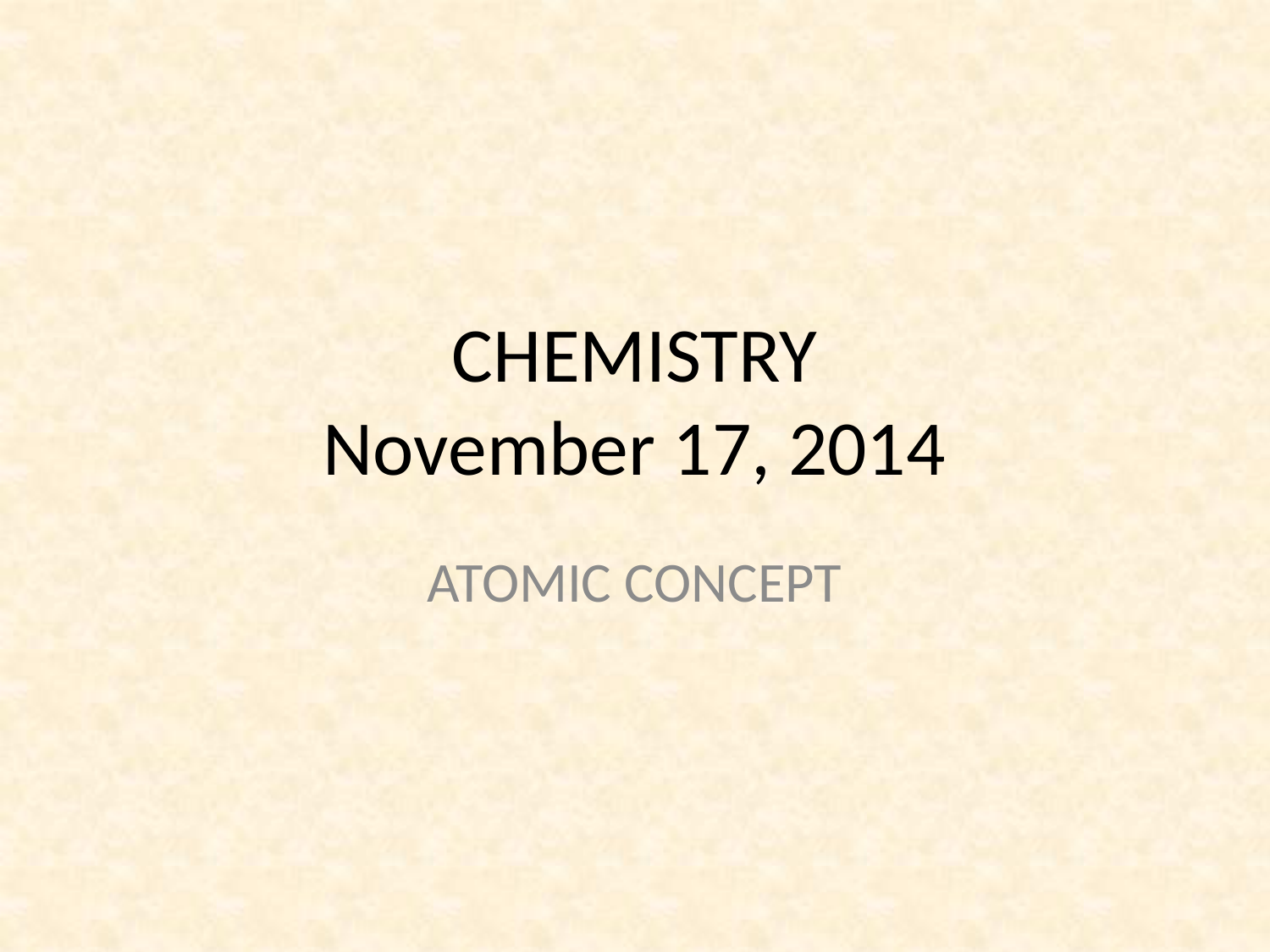

# CHEMISTRY November 17, 2014
ATOMIC CONCEPT